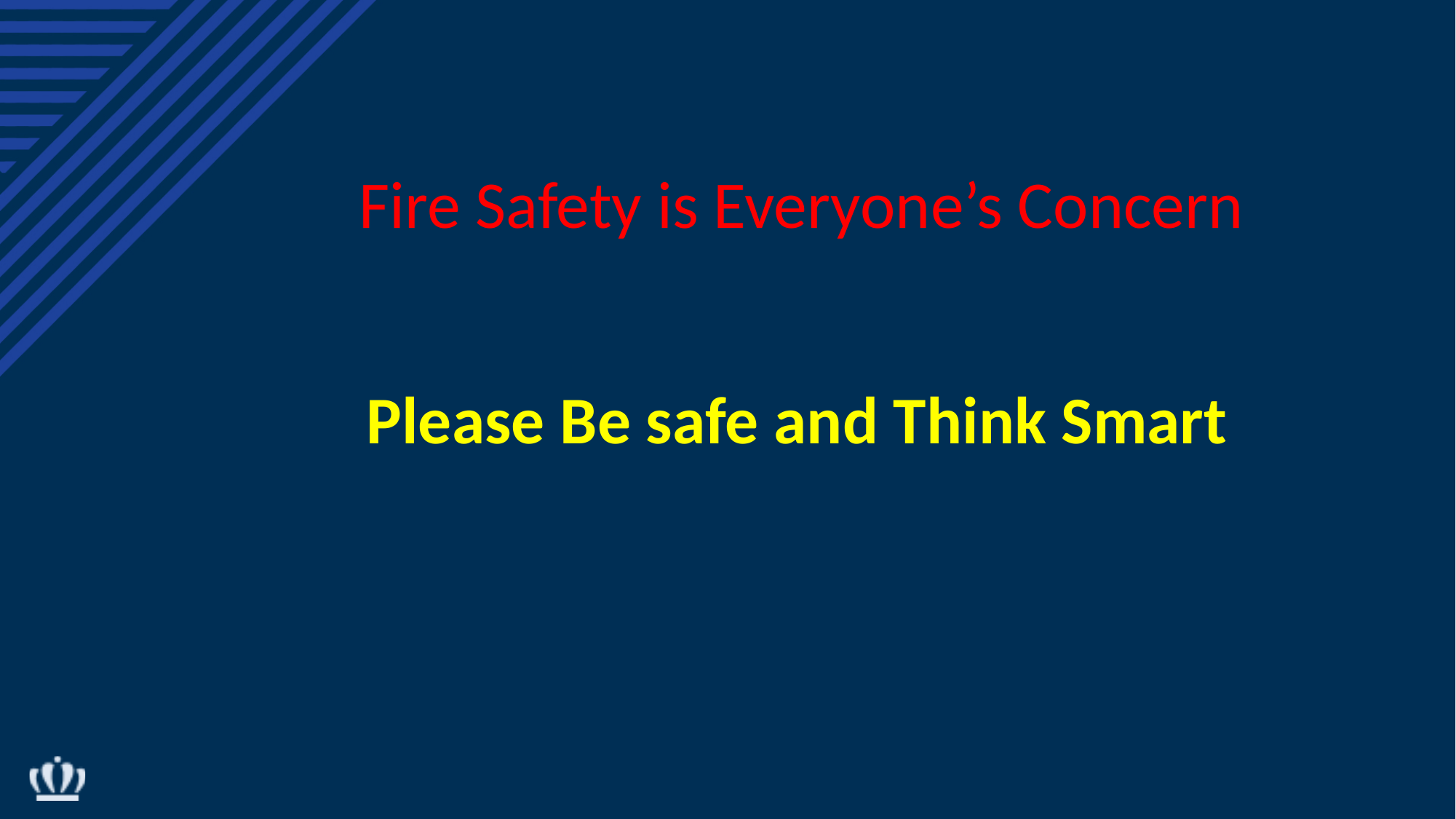

# Fire Safety is Everyone’s Concern
Please Be safe and Think Smart